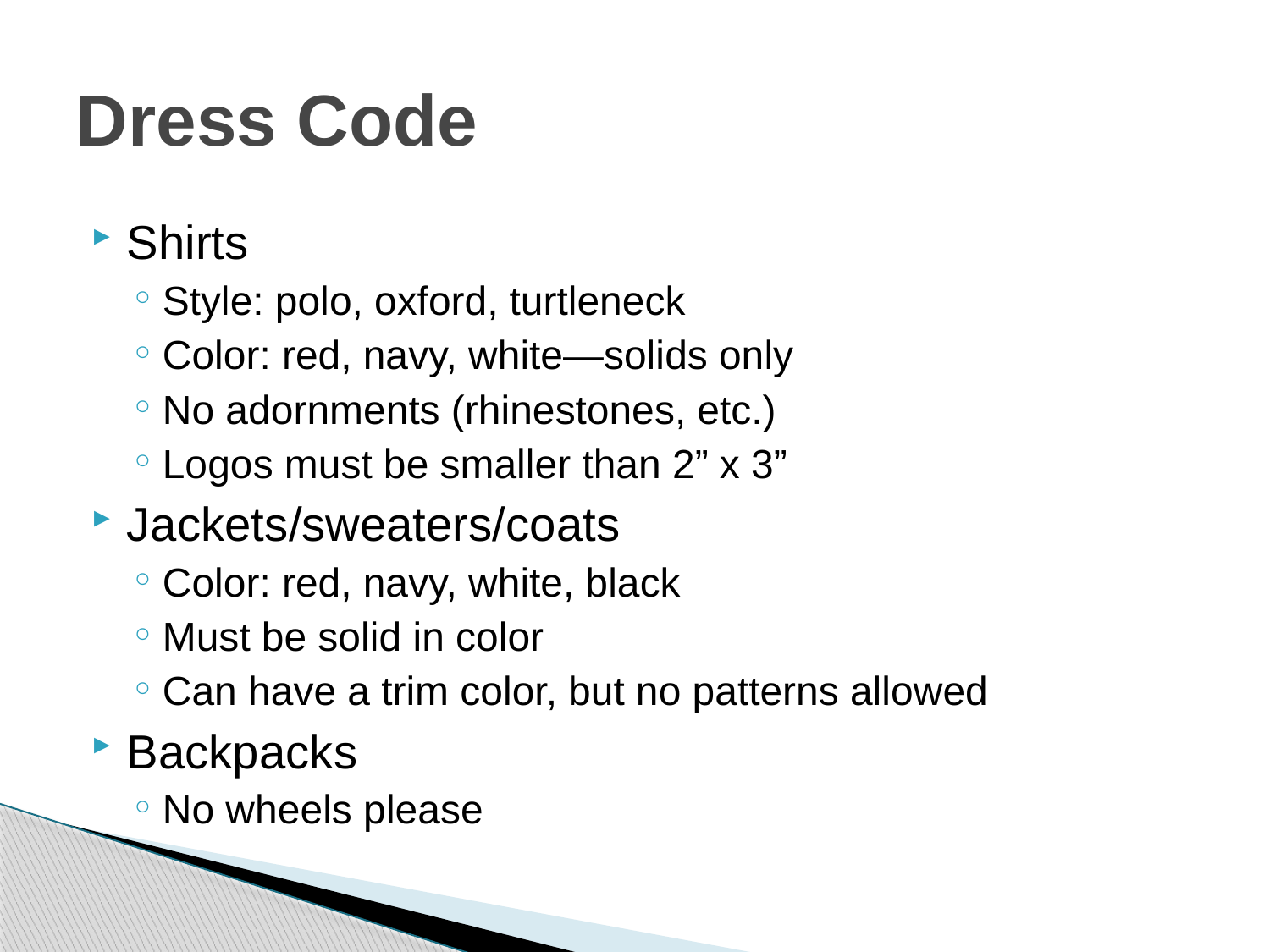

# Dress Code
Shirts
Style: polo, oxford, turtleneck
Color: red, navy, white—solids only
No adornments (rhinestones, etc.)
Logos must be smaller than 2” x 3”
Jackets/sweaters/coats
Color: red, navy, white, black
Must be solid in color
Can have a trim color, but no patterns allowed
Backpacks
No wheels please